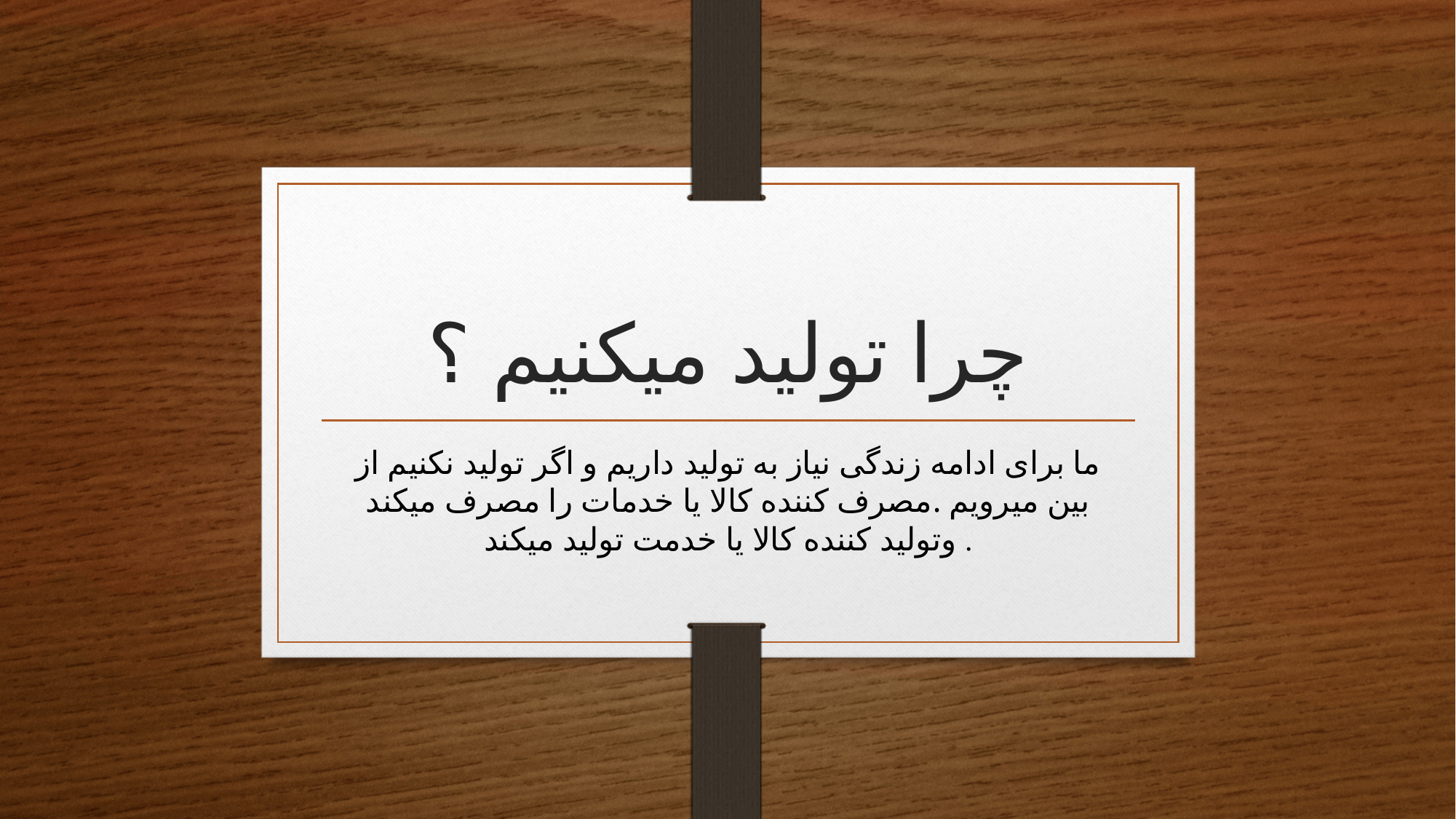

# چرا تولید میکنیم ؟
ما برای ادامه زندگی نیاز به تولید داریم و اگر تولید نکنیم از بین میرویم .مصرف کننده کالا یا خدمات را مصرف میکند وتولید کننده کالا یا خدمت تولید میکند .